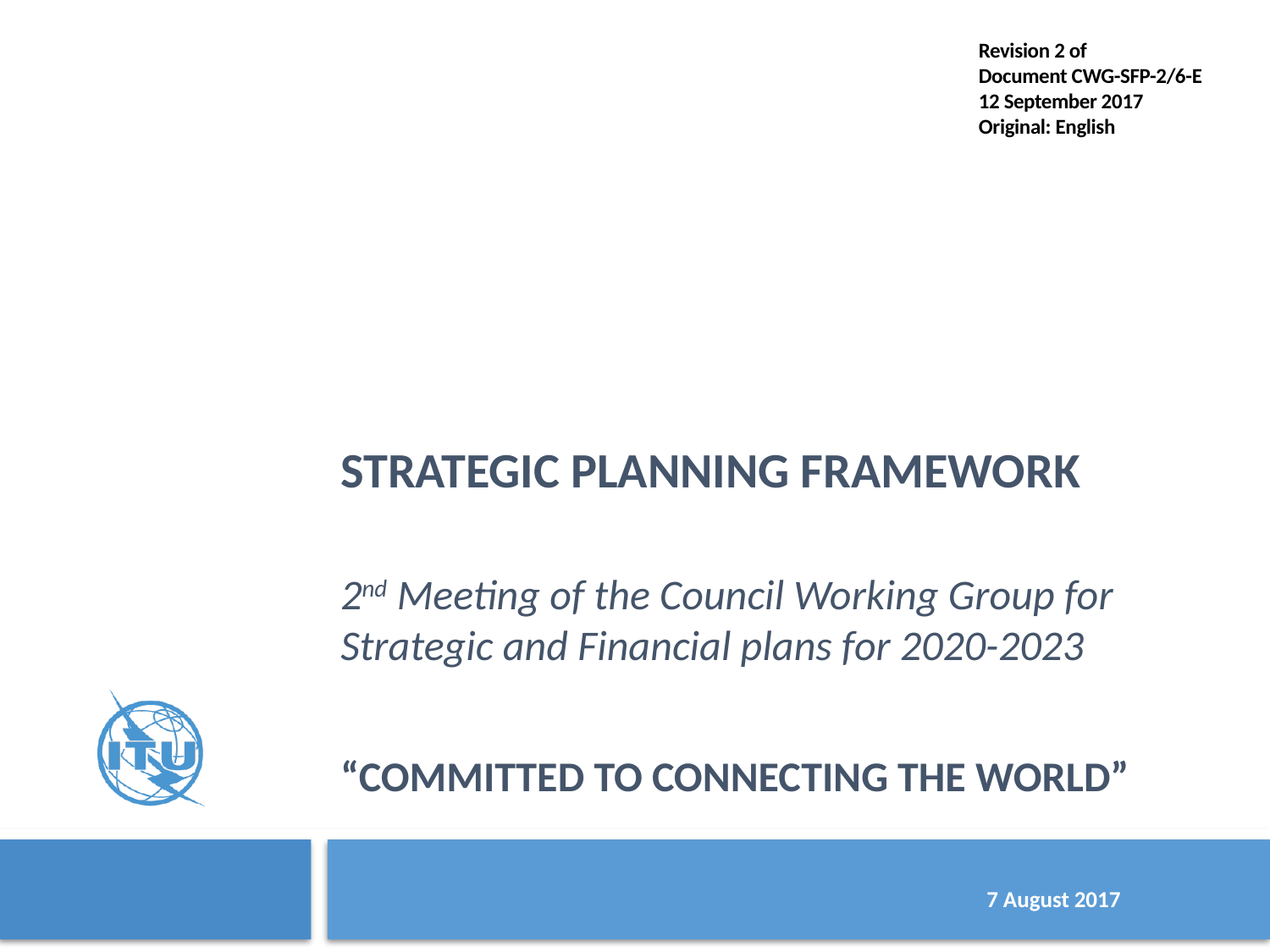

Revision 2 of
Document CWG-SFP-2/6-E
12 September 2017
Original: English
Strategic planning FRAMEWORK
2nd Meeting of the Council Working Group for Strategic and Financial plans for 2020-2023

“Committed to connecting the world”
				 	 7 August 2017